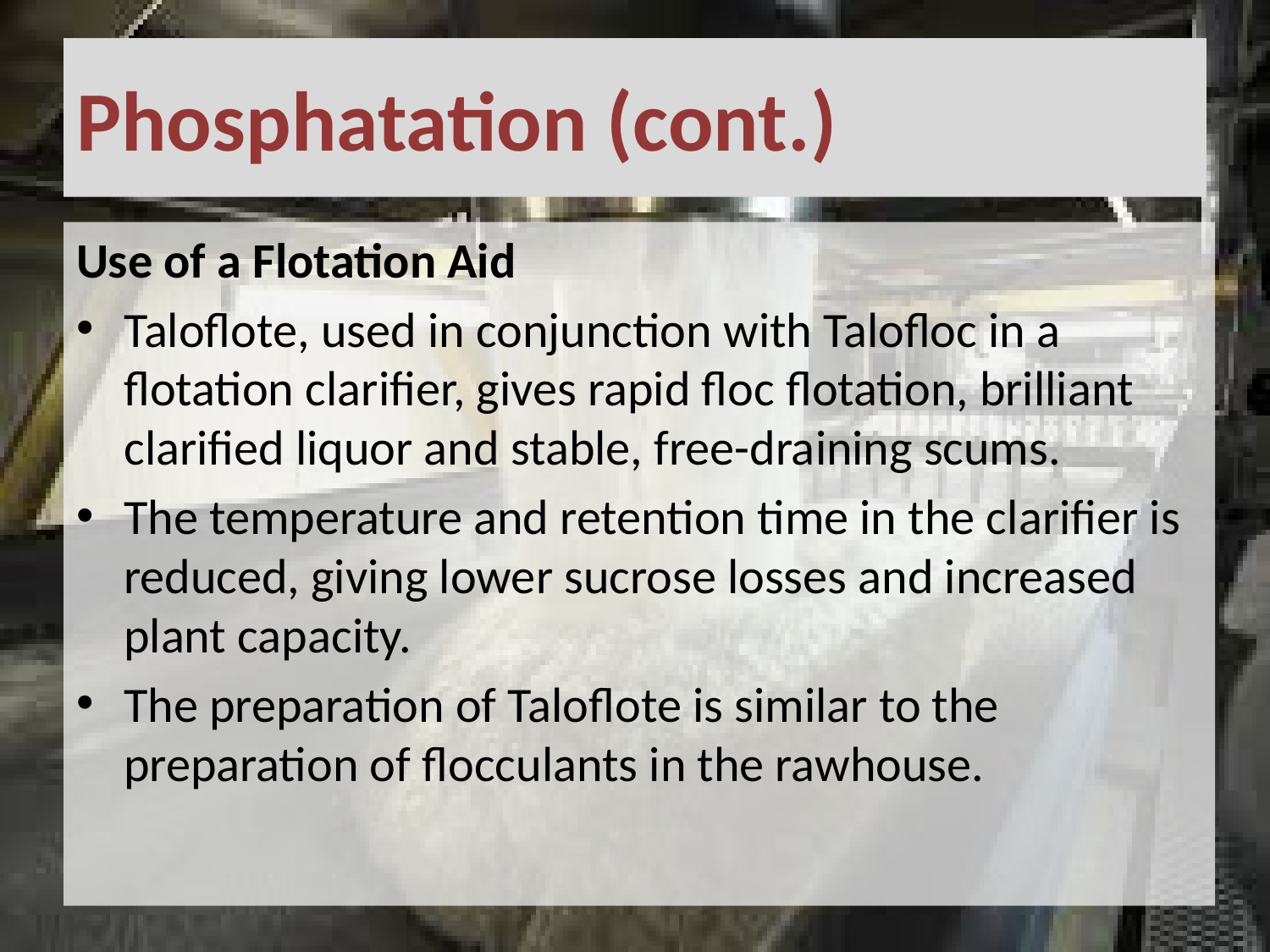

# Phosphatation (cont.)

Use of a Flotation Aid
Taloflote, used in conjunction with Talofloc in a flotation clarifier, gives rapid floc flotation, brilliant clarified liquor and stable, free-draining scums.
The temperature and retention time in the clarifier is reduced, giving lower sucrose losses and increased plant capacity.
The preparation of Taloflote is similar to the preparation of flocculants in the rawhouse.